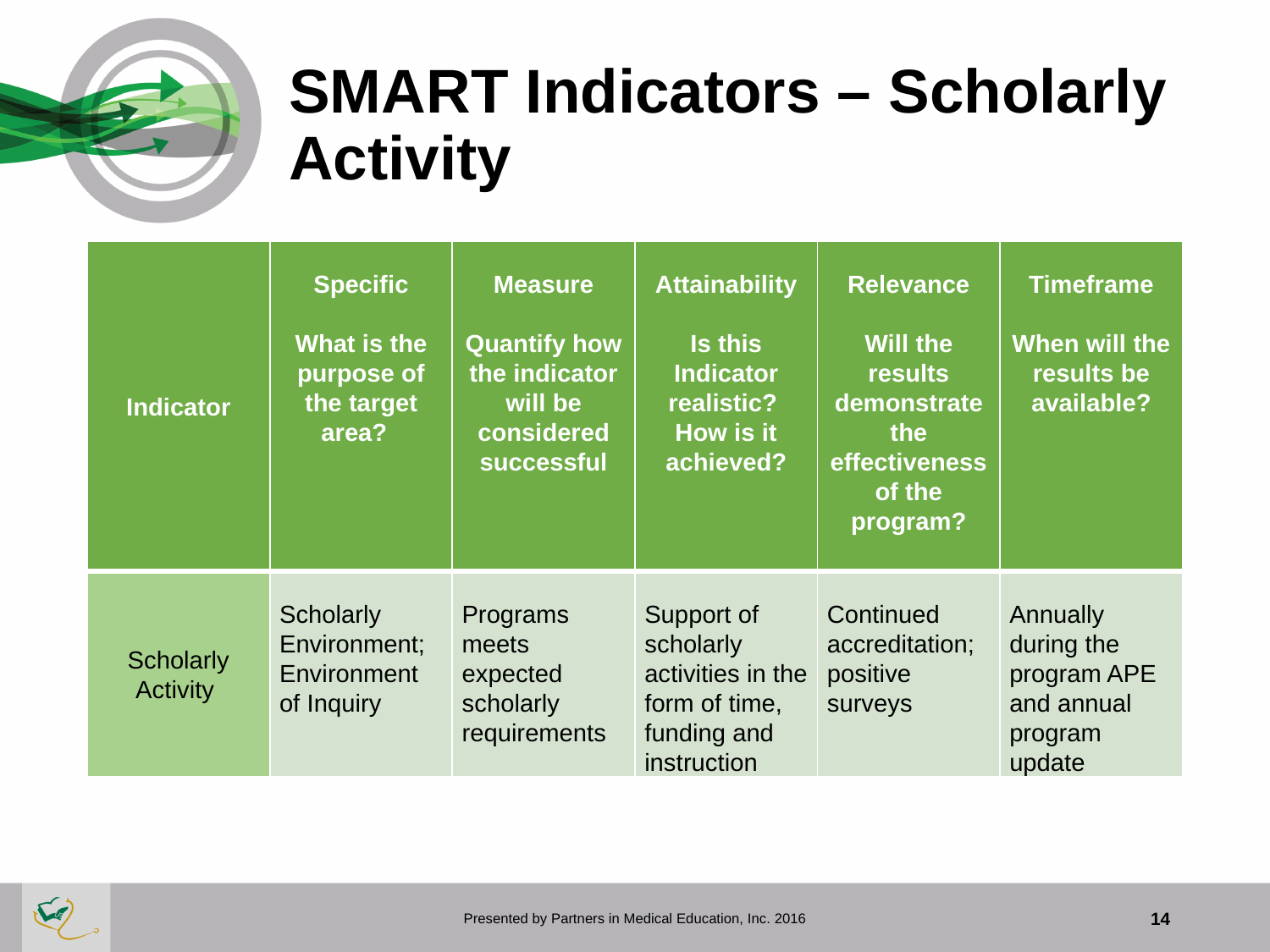

# SMART Indicators – Scholarly Activity
| Indicator | Specific What is the purpose of the target area? | Measure Quantify how the indicator will be considered successful | Attainability Is this Indicator realistic? How is it achieved? | Relevance Will the results demonstrate the effectiveness of the program? | Timeframe When will the results be available? |
| --- | --- | --- | --- | --- | --- |
| Scholarly Activity | Scholarly Environment; Environment of Inquiry | Programs meets expected scholarly requirements | Support of scholarly activities in the form of time, funding and instruction | Continued accreditation; positive surveys | Annually during the program APE and annual program update |
Presented by Partners in Medical Education, Inc. 2016
14